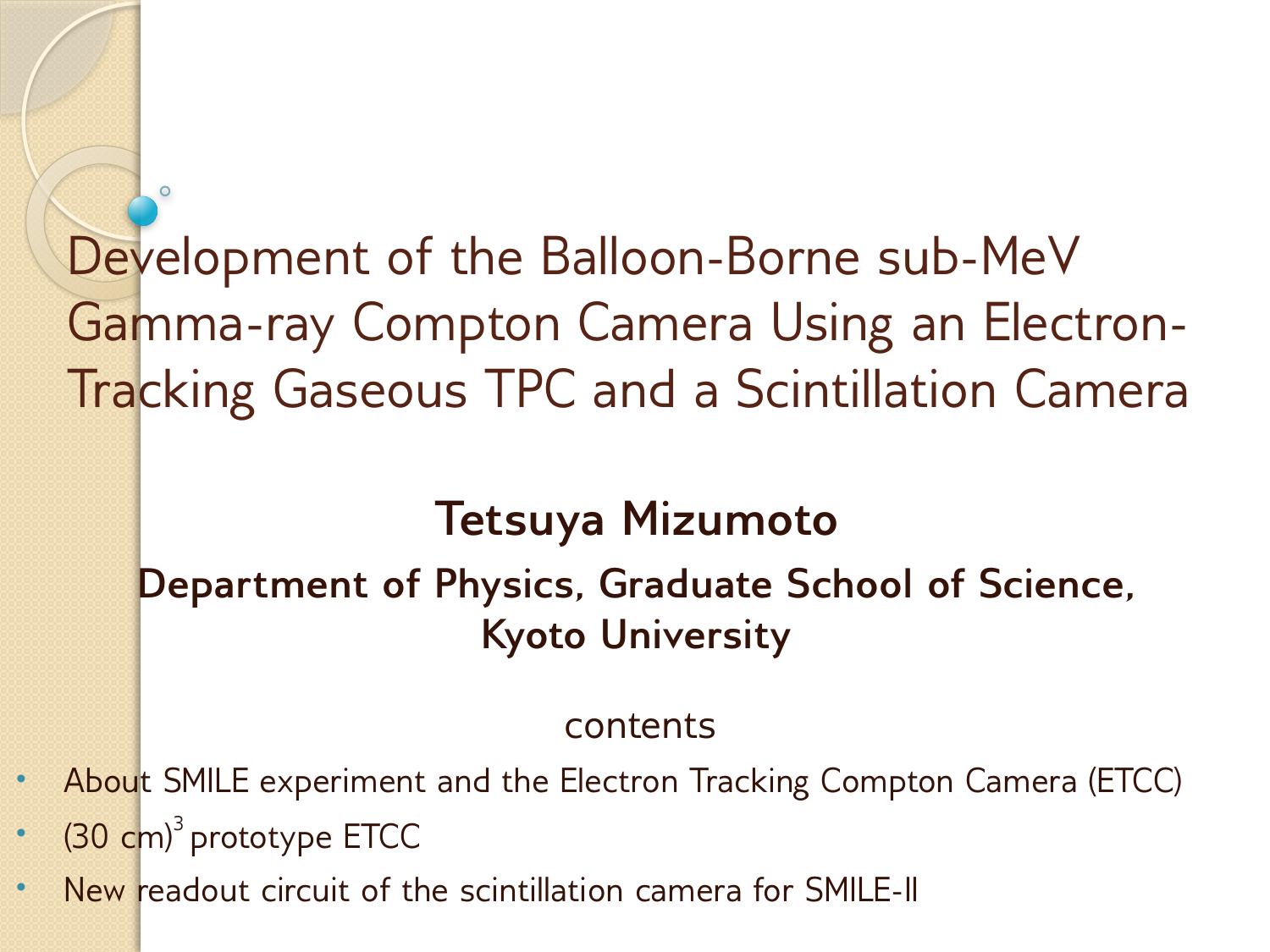

# Development of the Balloon-Borne sub-MeV Gamma-ray Compton Camera Using an Electron-Tracking Gaseous TPC and a Scintillation Camera
Tetsuya Mizumoto
Department of Physics, Graduate School of Science, Kyoto University
contents
About SMILE experiment and the Electron Tracking Compton Camera (ETCC)
(30 cm)3 prototype ETCC
New readout circuit of the scintillation camera for SMILE-II